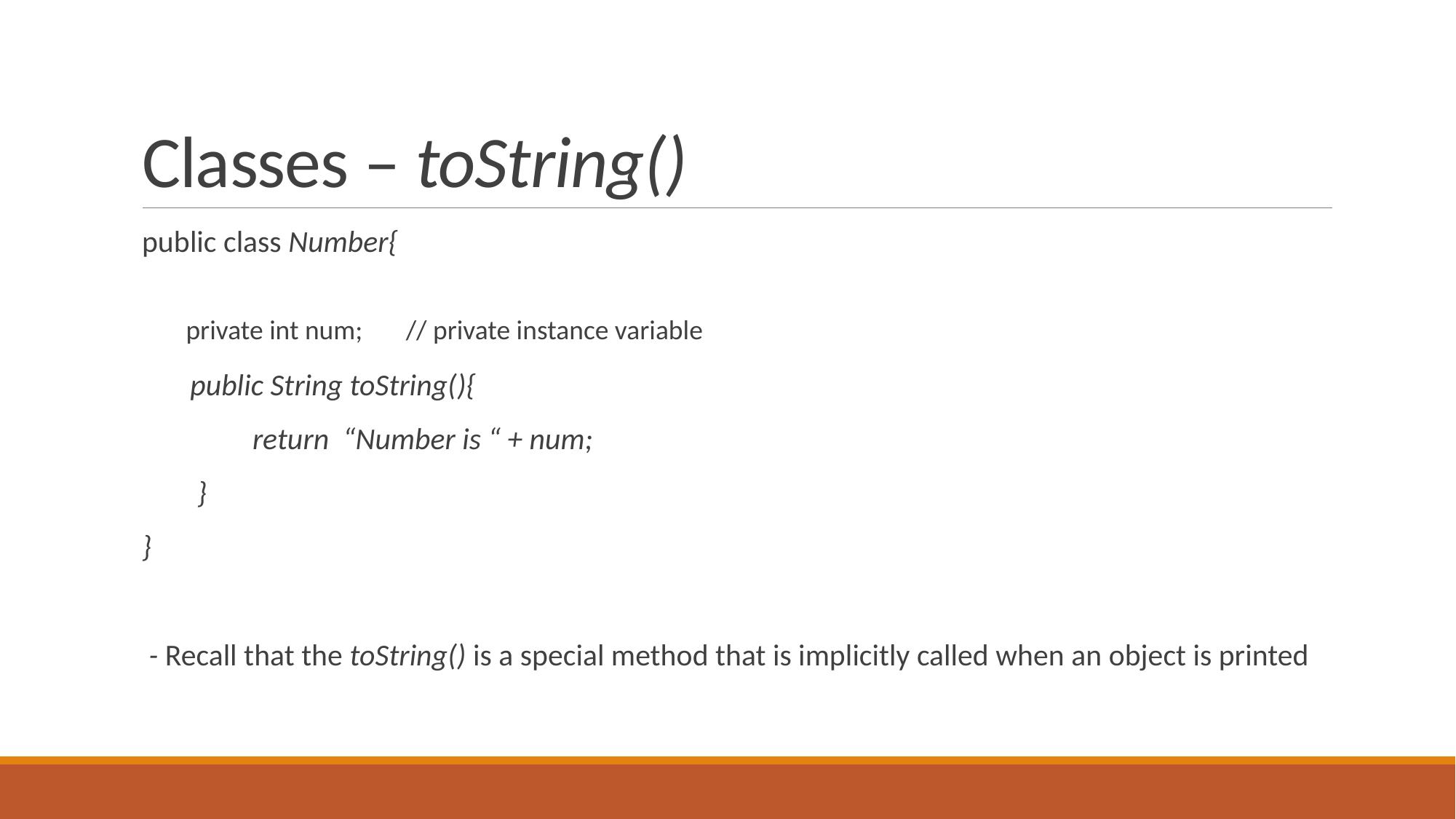

# Classes – toString()
public class Number{

     private int num;       // private instance variable
       public String toString(){
                return  “Number is “ + num;
        }
}

 - Recall that the toString() is a special method that is implicitly called when an object is printed